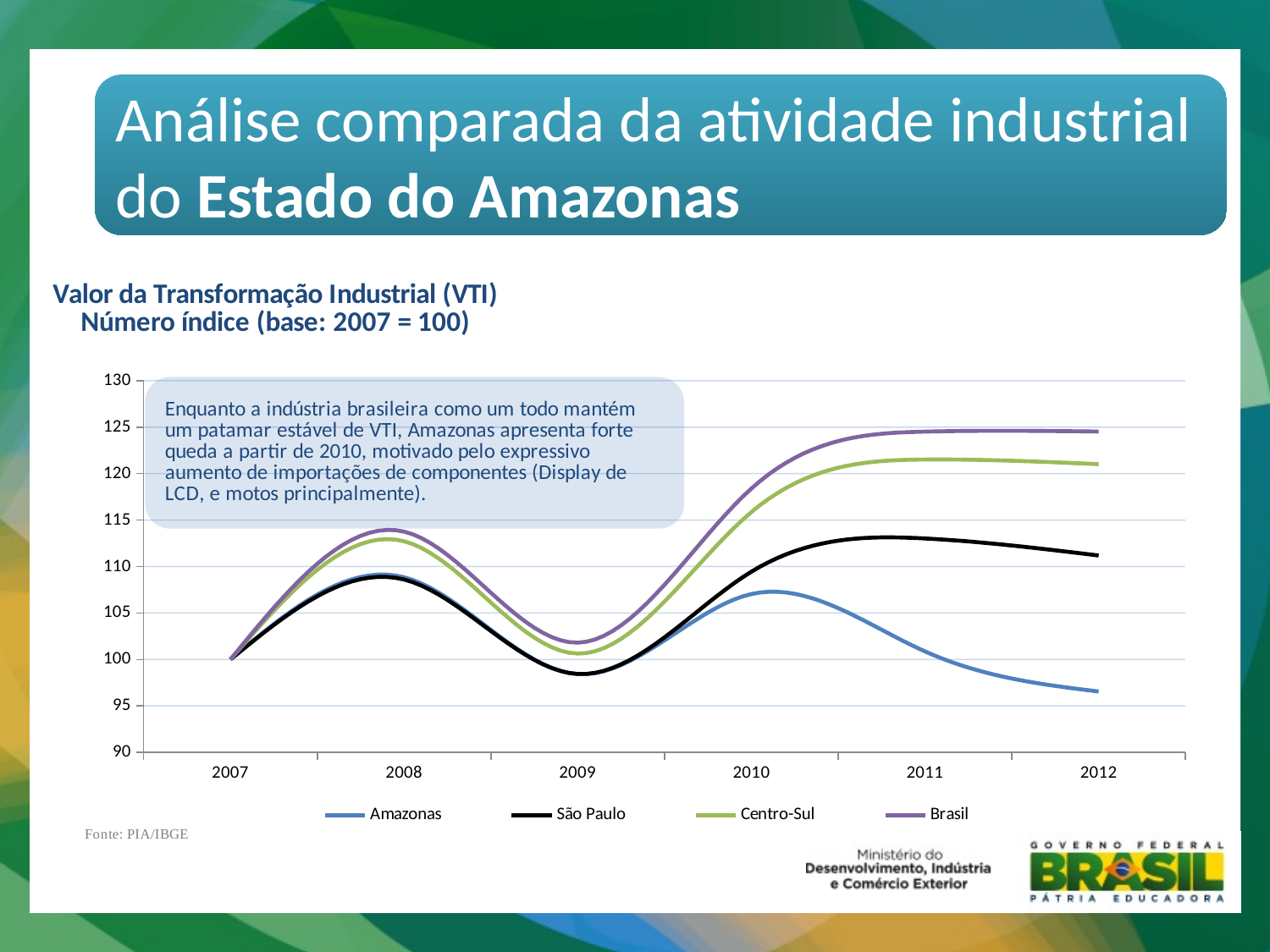

Análise comparada da atividade industrial do Estado do Amazonas

### Chart: Valor da Transformação Industrial (VTI)
Número índice (base: 2007 = 100)

| Category | Amazonas | São Paulo | Centro-Sul | Brasil |
|---|---|---|---|---|
| 2007 | 100.0 | 100.0 | 100.0 | 100.0 |
| 2008 | 108.84266924888647 | 108.59987334047219 | 112.72244926485098 | 113.75999526643193 |
| 2009 | 98.42309595332598 | 98.44253019965751 | 100.63393126320588 | 101.8100848054265 |
| 2010 | 107.03844951588843 | 109.4418578470941 | 115.85969041148869 | 118.39138474974365 |
| 2011 | 100.86346331402933 | 113.02147888472838 | 121.50987670079387 | 124.51360769686457 |
| 2012 | 96.55082850821752 | 111.18907980962214 | 121.01373176035521 | 124.52486224303587 |